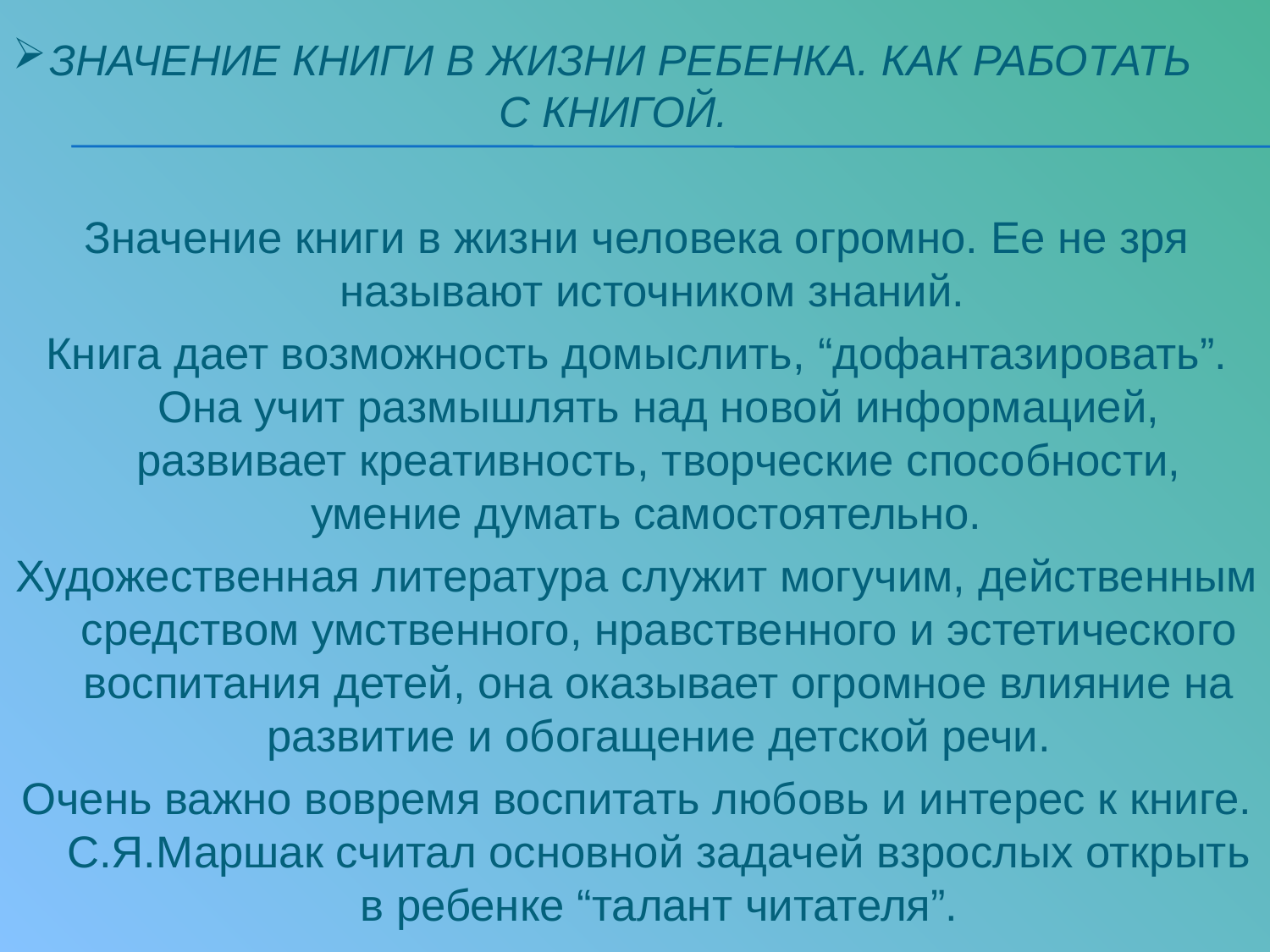

# Значение книги в жизни ребенка. Как работать с книгой.
Значение книги в жизни человека огромно. Ее не зря называют источником знаний.
Книга дает возможность домыслить, “дофантазировать”. Она учит размышлять над новой информацией, развивает креативность, творческие способности, умение думать самостоятельно.
Художественная литература служит могучим, действенным средством умственного, нравственного и эстетического воспитания детей, она оказывает огромное влияние на развитие и обогащение детской речи.
Очень важно вовремя воспитать любовь и интерес к книге. С.Я.Маршак считал основной задачей взрослых открыть в ребенке “талант читателя”.